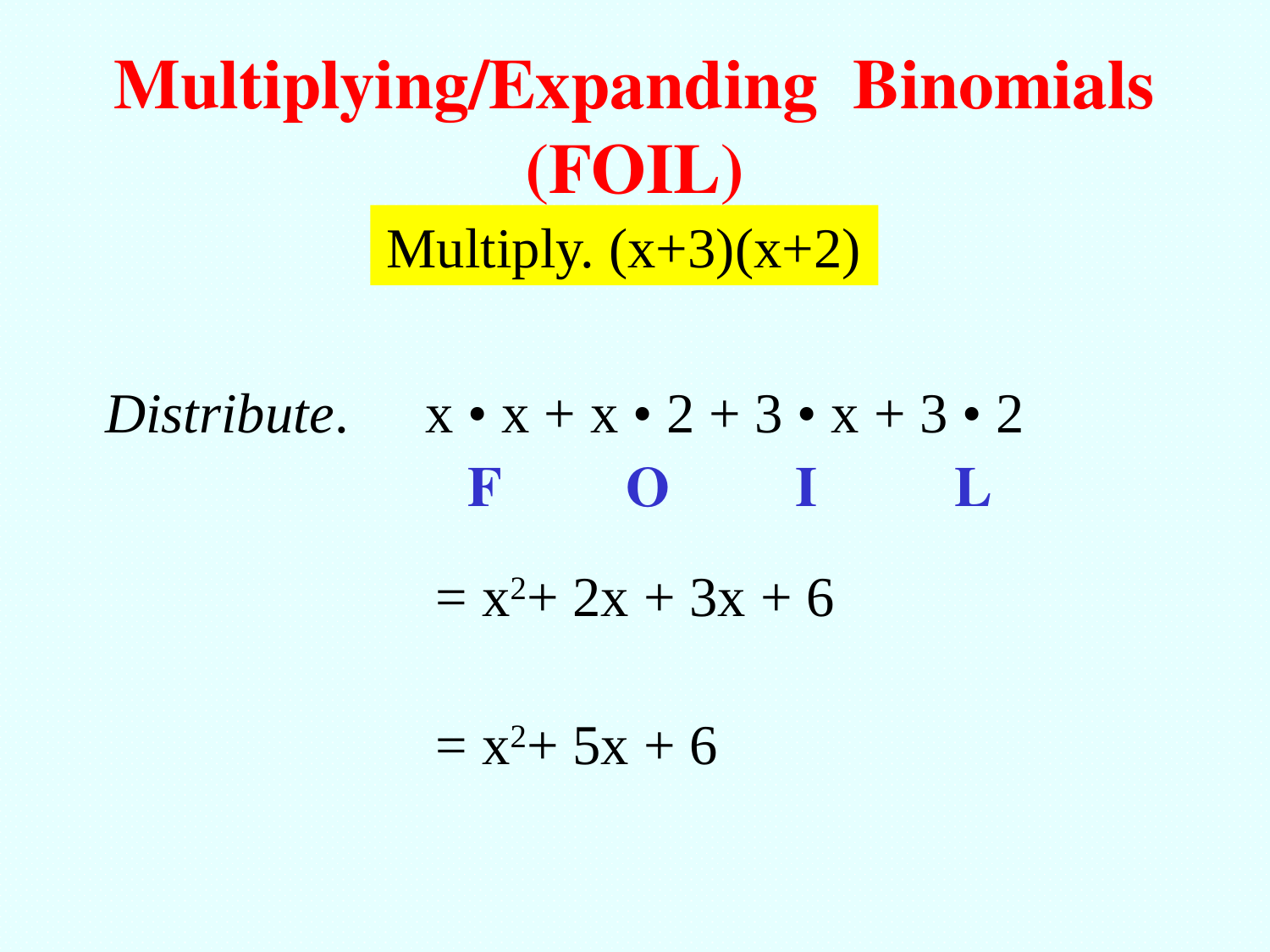

Multiplying/Expanding  Binomials (FOIL)
Multiply. (x+3)(x+2)
Distribute.
x • x + x • 2 + 3 • x + 3 • 2
F
O
I
L
= x2+ 2x + 3x + 6
= x2+ 5x + 6